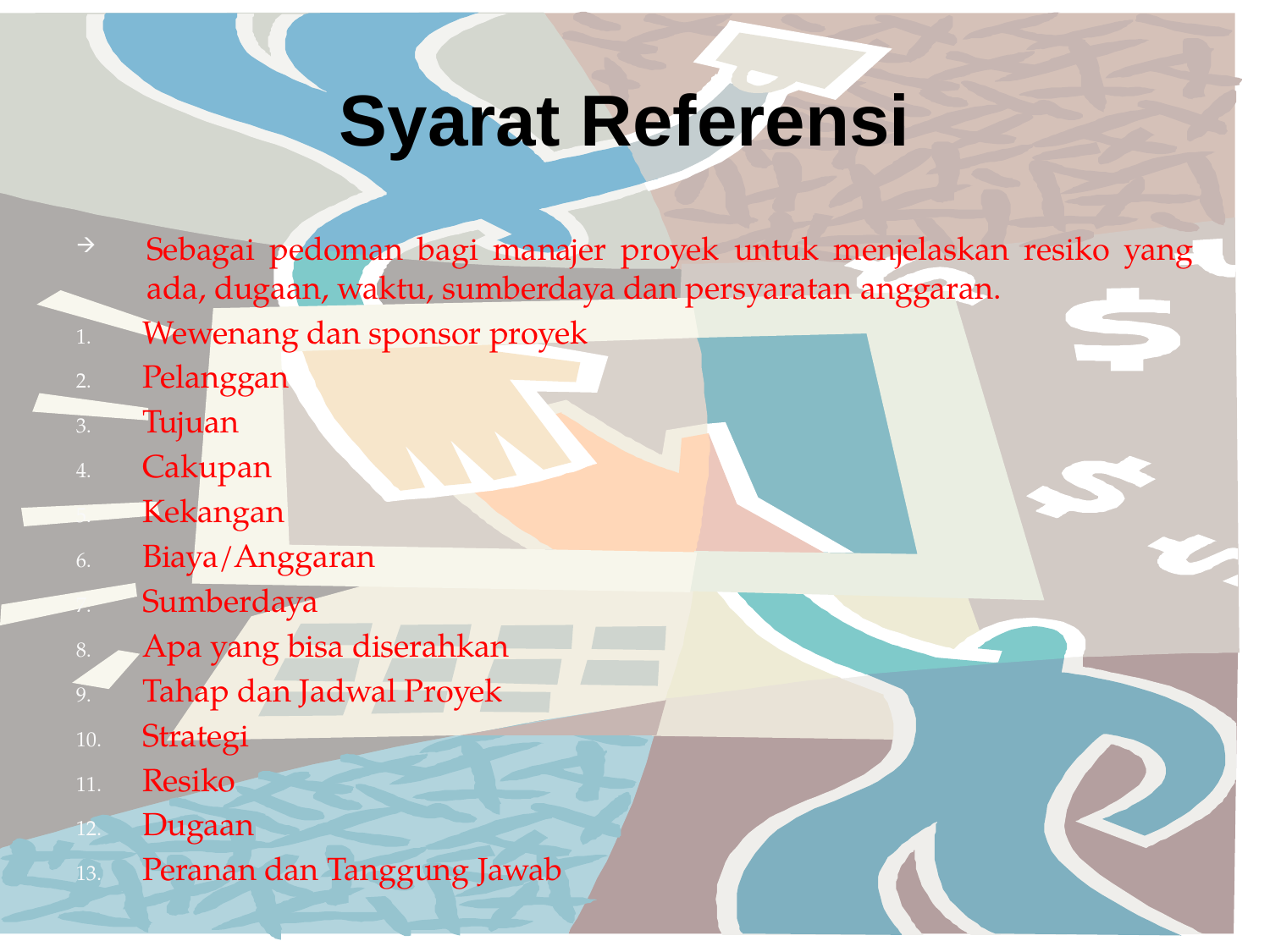

# Syarat Referensi
Sebagai pedoman bagi manajer proyek untuk menjelaskan resiko yang ada, dugaan, waktu, sumberdaya dan persyaratan anggaran.
Wewenang dan sponsor proyek
Pelanggan
Tujuan
Cakupan
Kekangan
Biaya/Anggaran
Sumberdaya
Apa yang bisa diserahkan
Tahap dan Jadwal Proyek
Strategi
Resiko
Dugaan
Peranan dan Tanggung Jawab